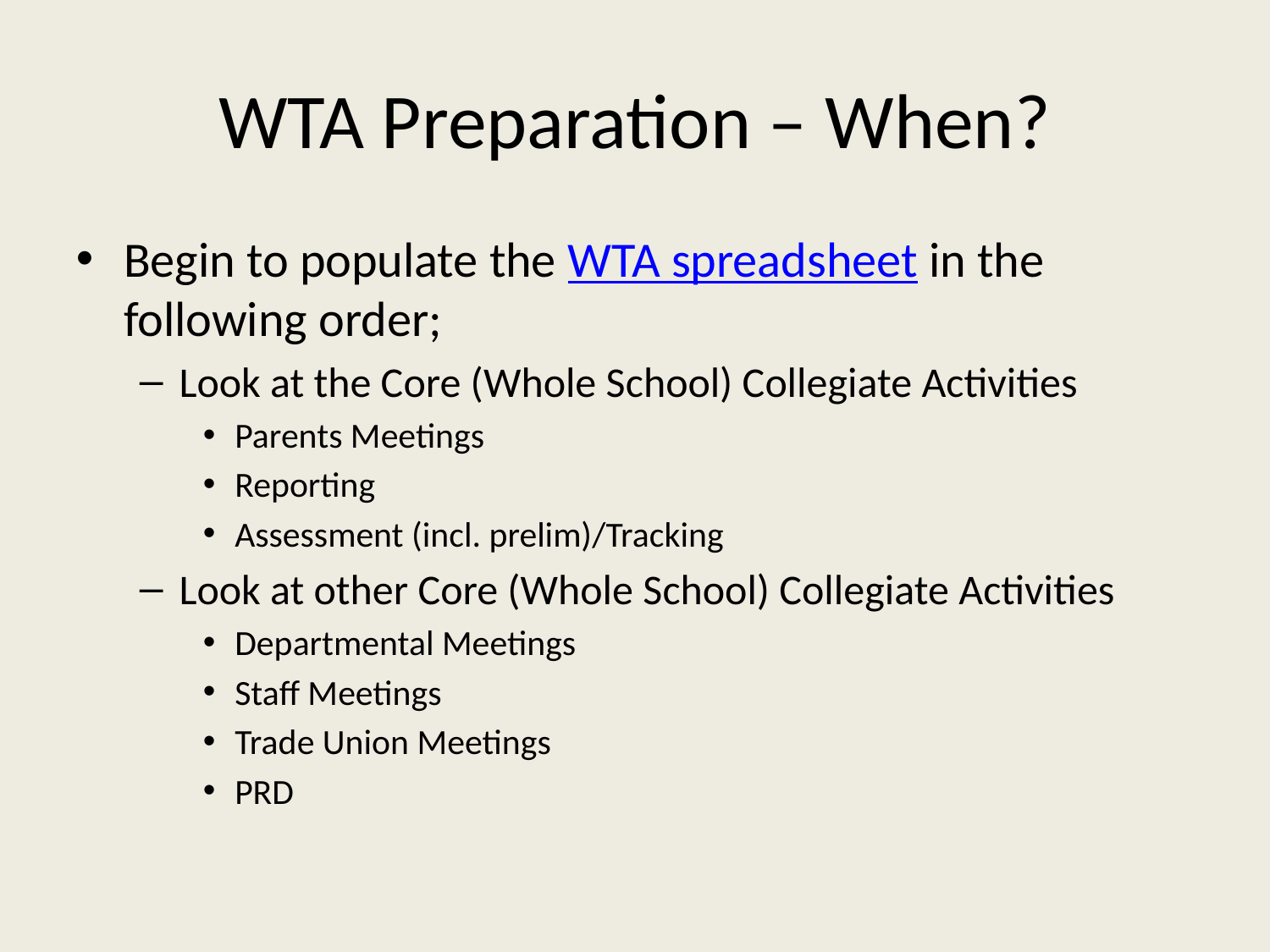

# WTA Preparation – When?
Begin to populate the WTA spreadsheet in the following order;
Look at the Core (Whole School) Collegiate Activities
Parents Meetings
Reporting
Assessment (incl. prelim)/Tracking
Look at other Core (Whole School) Collegiate Activities
Departmental Meetings
Staff Meetings
Trade Union Meetings
PRD